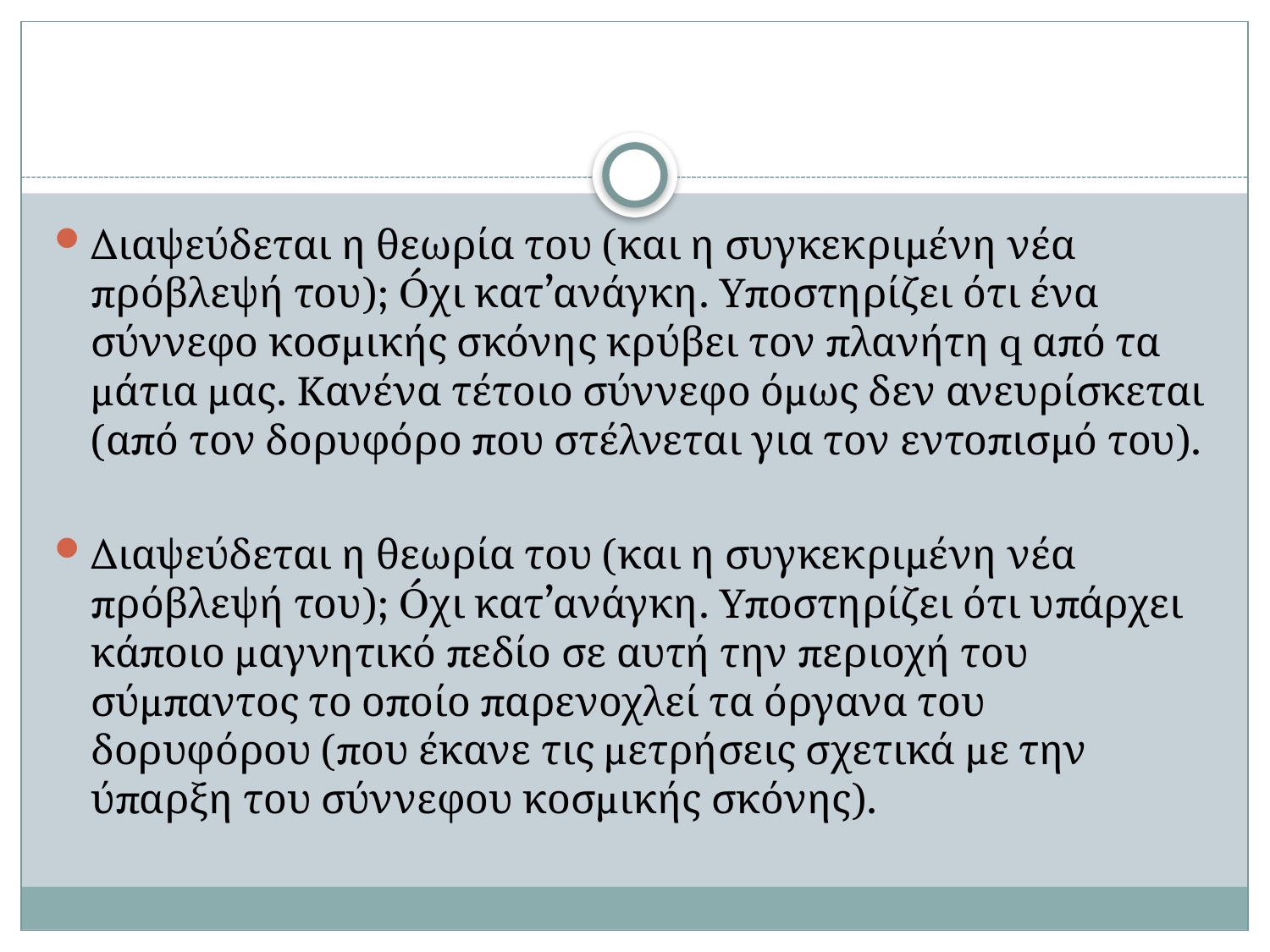

#
Διαψεύδεται η θεωρία του (και η συγκεκριμένη νέα πρόβλεψή του); Όχι κατ’ανάγκη. Υποστηρίζει ότι ένα σύννεφο κοσμικής σκόνης κρύβει τον πλανήτη q από τα μάτια μας. Κανένα τέτοιο σύννεφο όμως δεν ανευρίσκεται (από τον δορυφόρο που στέλνεται για τον εντοπισμό του).

Διαψεύδεται η θεωρία του (και η συγκεκριμένη νέα πρόβλεψή του); Όχι κατ’ανάγκη. Υποστηρίζει ότι υπάρχει κάποιο μαγνητικό πεδίο σε αυτή την περιοχή του σύμπαντος το οποίο παρενοχλεί τα όργανα του δορυφόρου (που έκανε τις μετρήσεις σχετικά με την ύπαρξη του σύννεφου κοσμικής σκόνης).